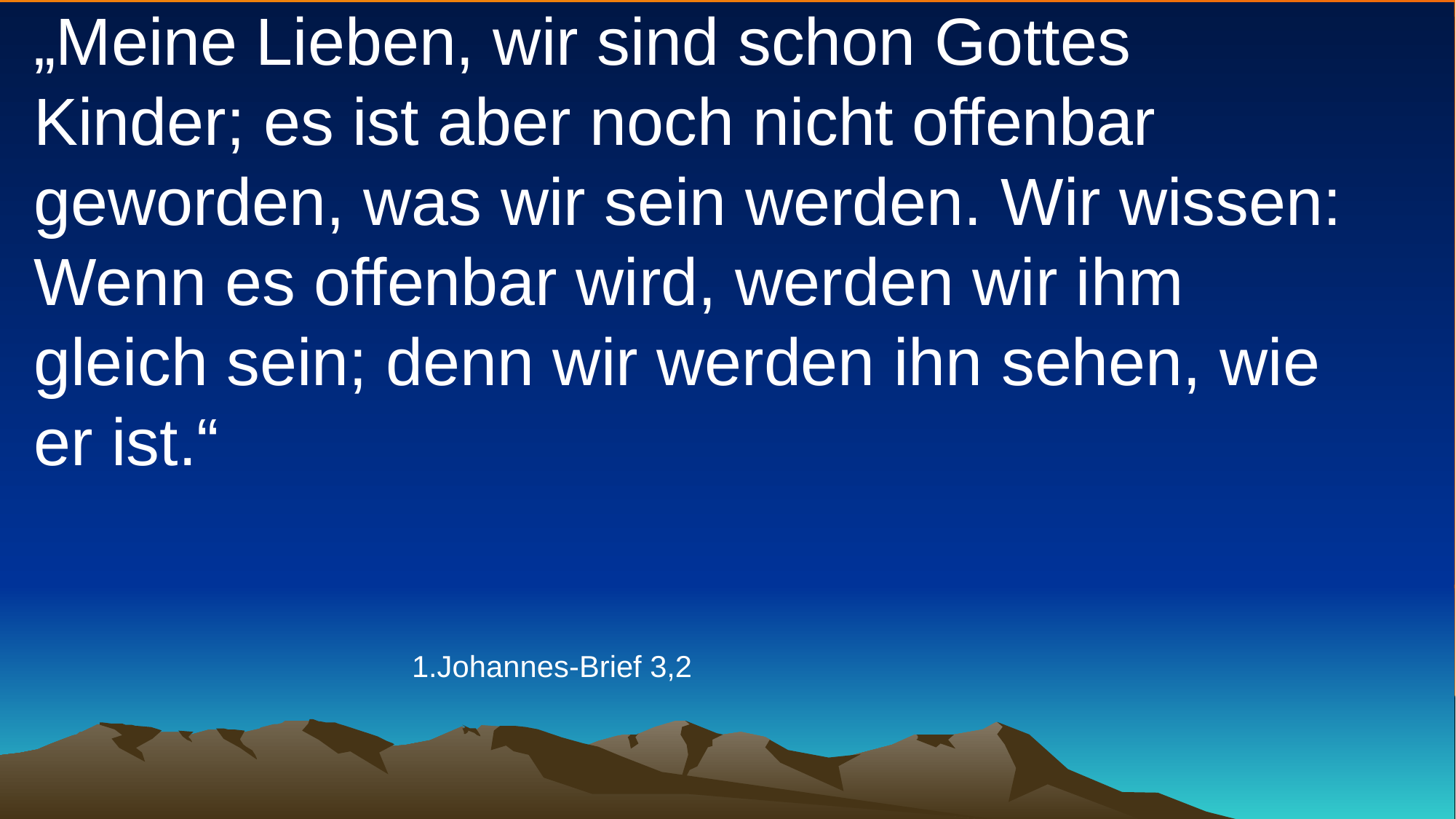

# „Meine Lieben, wir sind schon Gottes Kinder; es ist aber noch nicht offenbar geworden, was wir sein werden. Wir wissen: Wenn es offenbar wird, werden wir ihm gleich sein; denn wir werden ihn sehen, wie er ist.“
1.Johannes-Brief 3,2